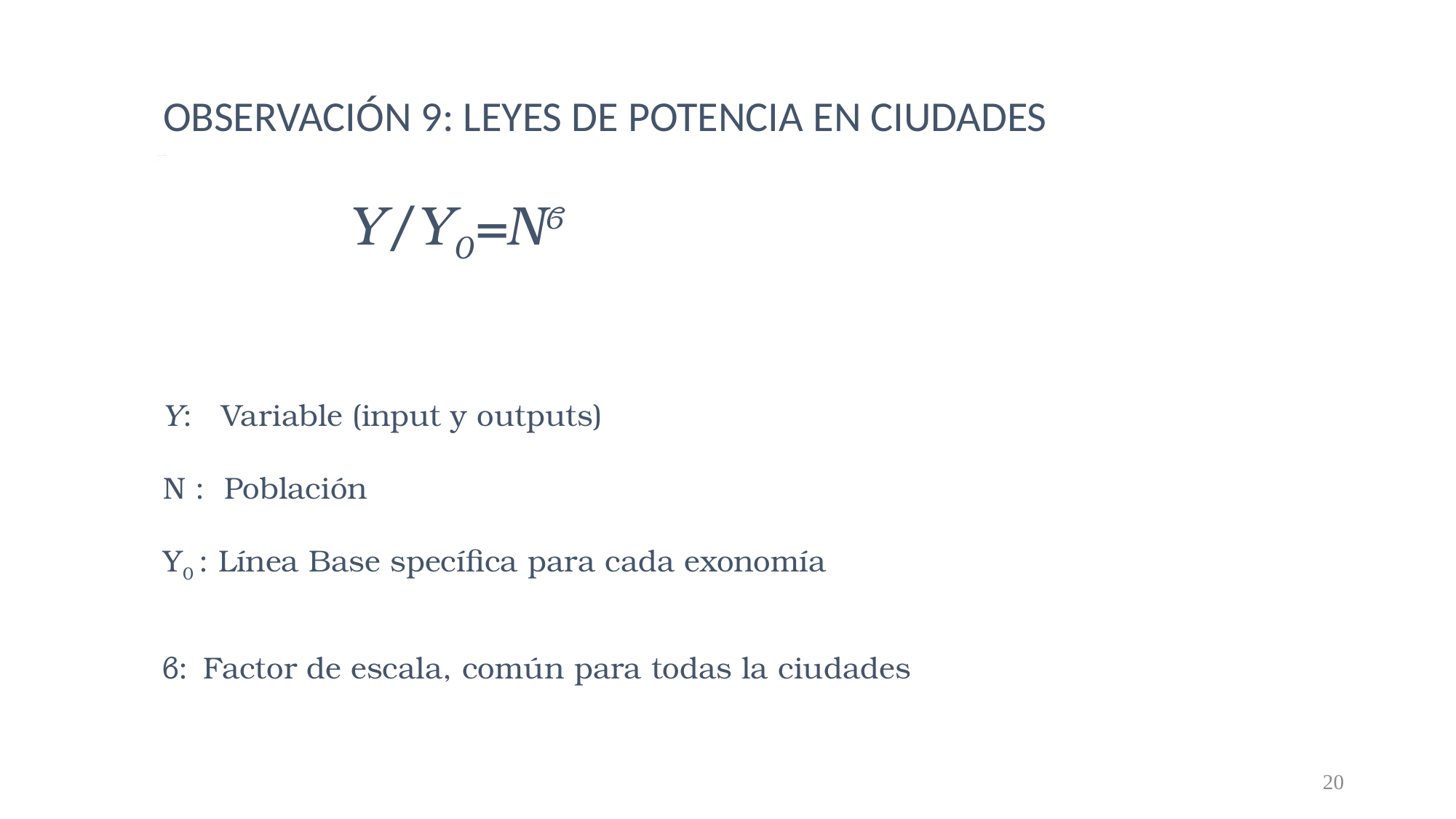

OBSERVACIÓN 9: LEYES DE POTENCIA EN CIUDADES

               Y/Y0=Nβ

Y:   Variable (input y outputs)

N :  Población

Y0 : Línea Base specífica para cada exonomía

β:  Factor de escala, común para todas la ciudades

20